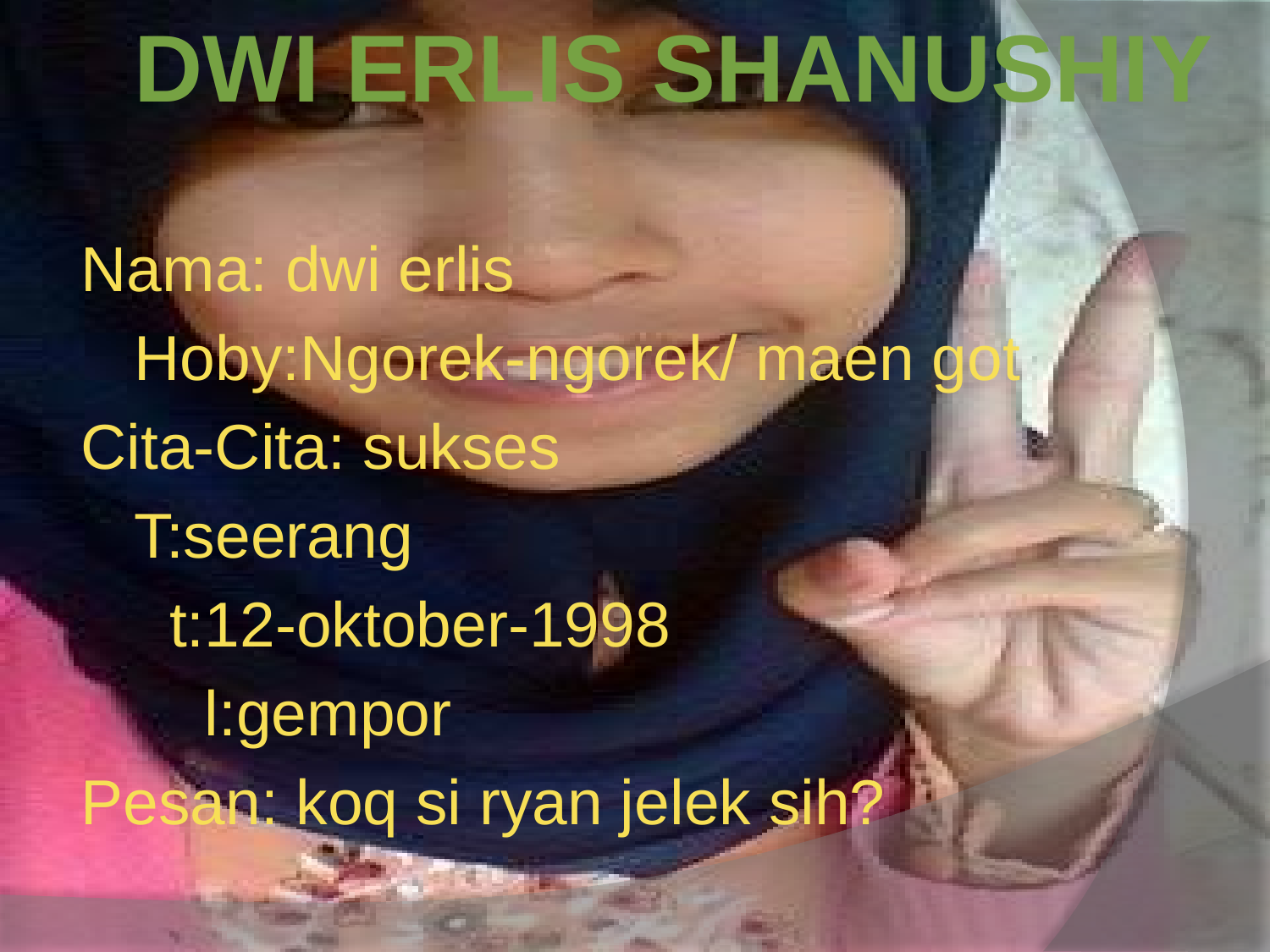

Dwi erlis shanushiy
#
Nama: dwi erlis
	Hoby:Ngorek-ngorek/ maen got
Cita-Cita: sukses
	T:seerang
	  t:12-oktober-1998
	    l:gempor
Pesan: koq si ryan jelek sih?